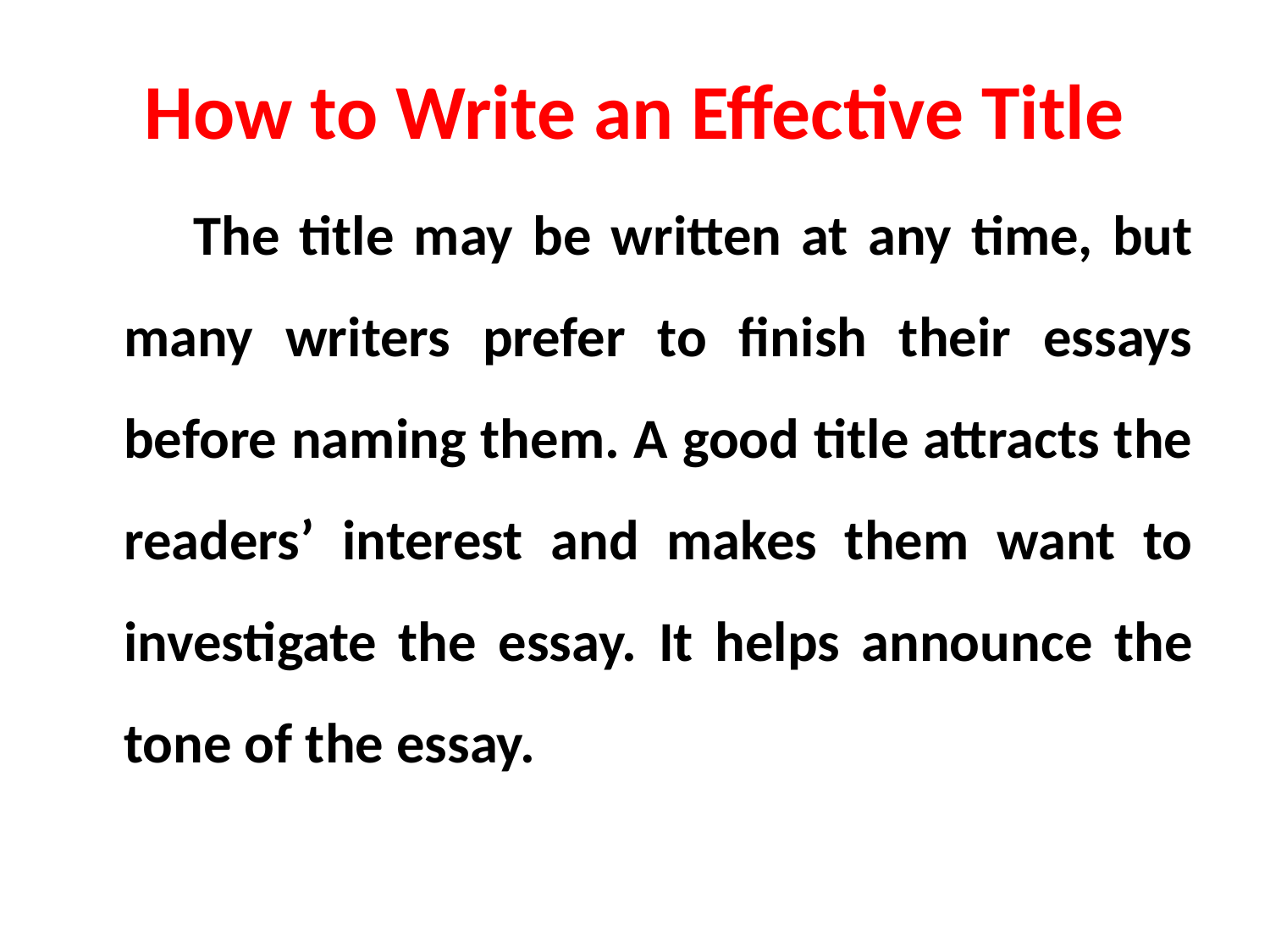

# How to Write an Effective Title
      The title may be written at any time, but many writers prefer to finish their essays before naming them. A good title attracts the readers’ interest and makes them want to investigate the essay. It helps announce the tone of the essay.